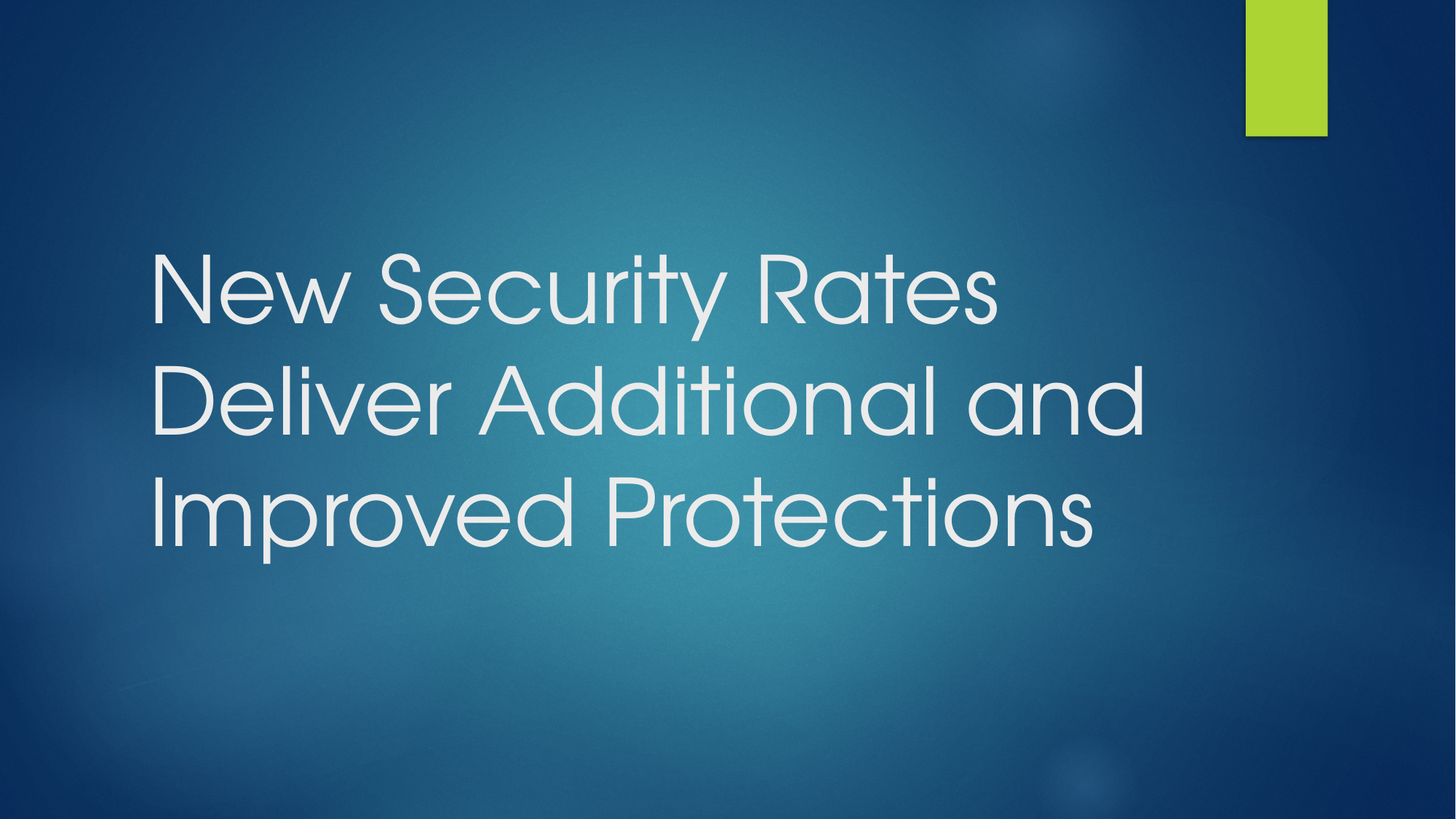

# New Security Rates Deliver Additional and Improved Protections